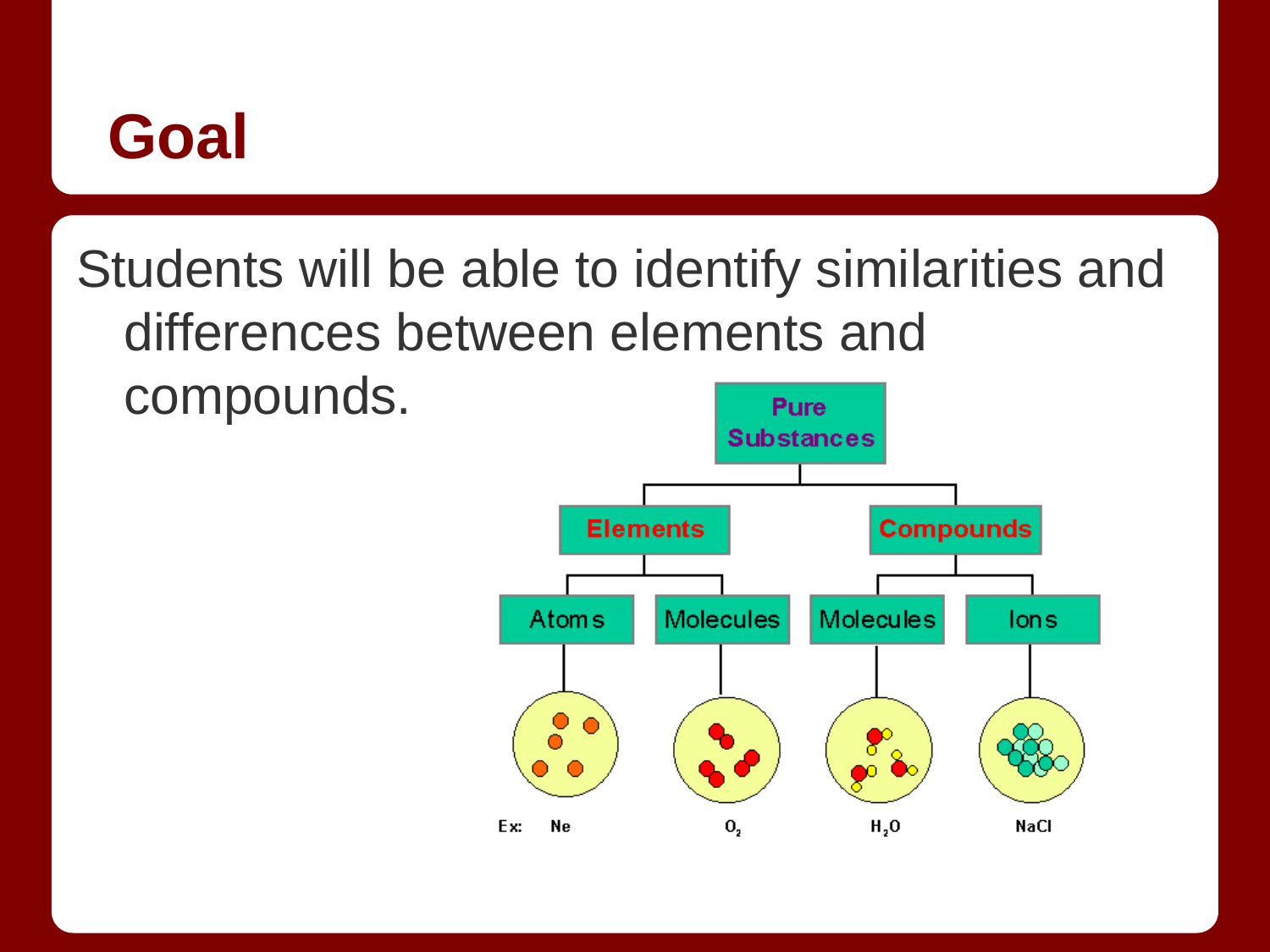

# Goal
Students will be able to identify similarities and differences between elements and compounds.